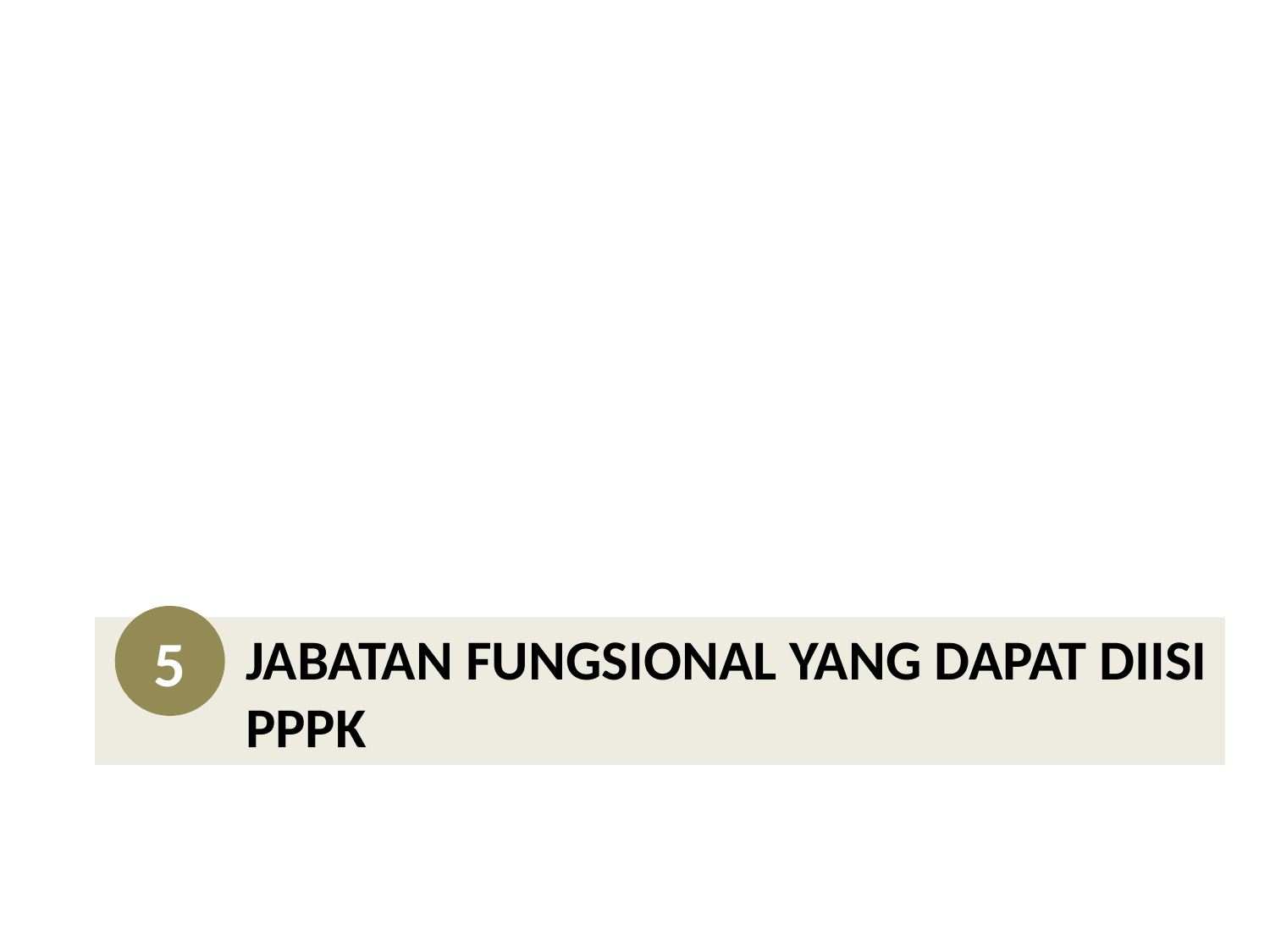

5
JABATAN FUNGSIONAL YANG DAPAT DIISI PPPK